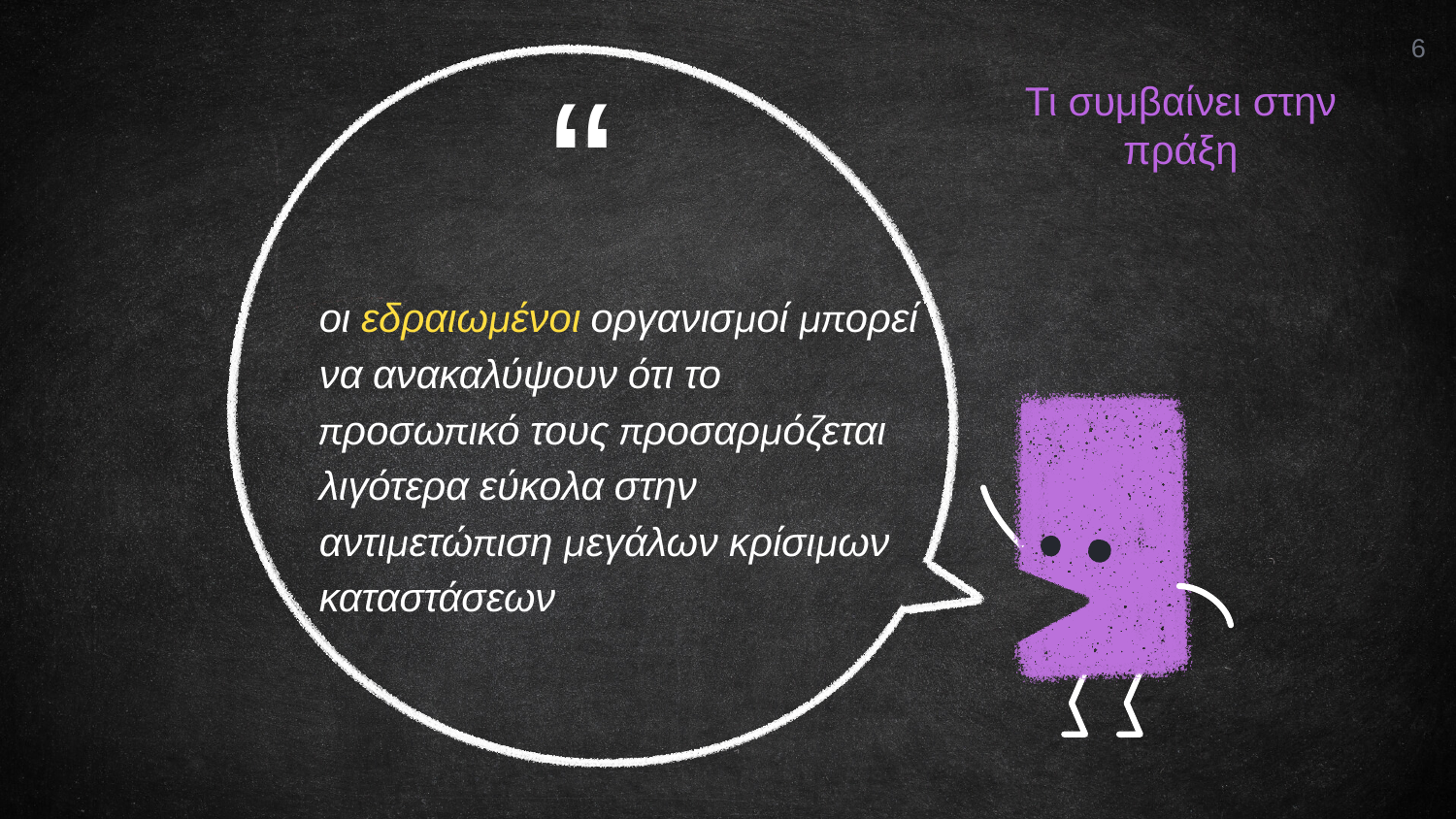

6
Τι συμβαίνει στην πράξη
οι εδραιωμένοι οργανισμοί μπορεί να ανακαλύψουν ότι το προσωπικό τους προσαρμόζεται λιγότερα εύκολα στην αντιμετώπιση μεγάλων κρίσιμων καταστάσεων